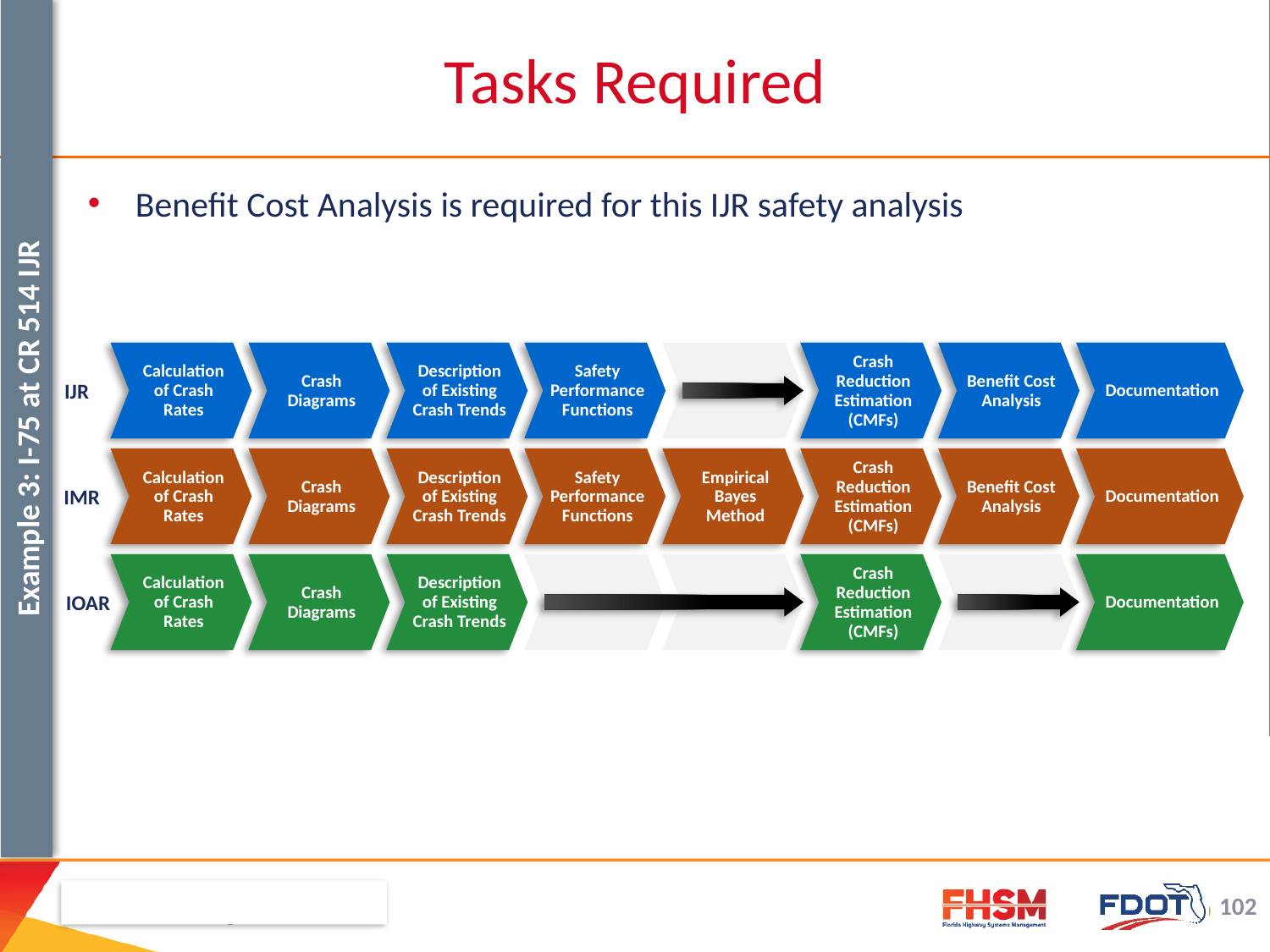

Tasks Required
Benefit Cost Analysis is required for this IJR safety analysis

Calculation of Crash Rates
Crash Diagrams
Description of Existing Crash Trends
Safety Performance Functions
Crash Reduction Estimation (CMFs)
Benefit Cost Analysis
Documentation

IJR
Example 3: I-75 at CR 514 IJR
Calculation of Crash Rates
Crash Diagrams
Description of Existing Crash Trends
Safety Performance Functions
Empirical Bayes Method
Crash Reduction Estimation (CMFs)
Benefit Cost Analysis
Documentation
IMR
Calculation of Crash Rates
Crash Diagrams
Description of Existing Crash Trends
Crash Reduction Estimation (CMFs)
Documentation

IOAR
102